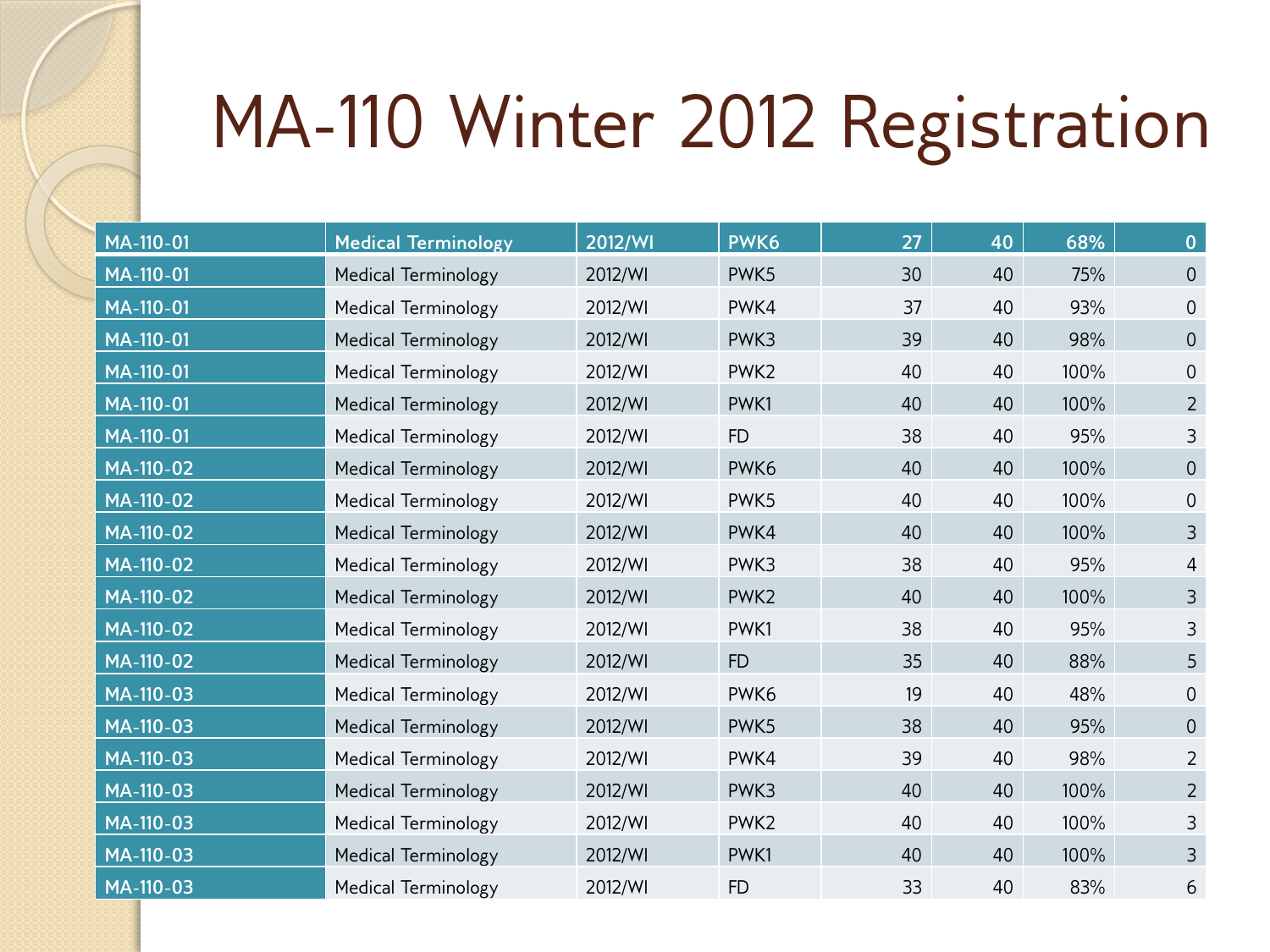

# MA-110 Winter 2012 Registration
| MA-110-01 | Medical Terminology | 2012/WI | PWK6 | 27 | 40 | 68% | 0 |
| --- | --- | --- | --- | --- | --- | --- | --- |
| MA-110-01 | Medical Terminology | 2012/WI | PWK5 | 30 | 40 | 75% | 0 |
| MA-110-01 | Medical Terminology | 2012/WI | PWK4 | 37 | 40 | 93% | 0 |
| MA-110-01 | Medical Terminology | 2012/WI | PWK3 | 39 | 40 | 98% | 0 |
| MA-110-01 | Medical Terminology | 2012/WI | PWK2 | 40 | 40 | 100% | 0 |
| MA-110-01 | Medical Terminology | 2012/WI | PWK1 | 40 | 40 | 100% | 2 |
| MA-110-01 | Medical Terminology | 2012/WI | FD | 38 | 40 | 95% | 3 |
| MA-110-02 | Medical Terminology | 2012/WI | PWK6 | 40 | 40 | 100% | 0 |
| MA-110-02 | Medical Terminology | 2012/WI | PWK5 | 40 | 40 | 100% | 0 |
| MA-110-02 | Medical Terminology | 2012/WI | PWK4 | 40 | 40 | 100% | 3 |
| MA-110-02 | Medical Terminology | 2012/WI | PWK3 | 38 | 40 | 95% | 4 |
| MA-110-02 | Medical Terminology | 2012/WI | PWK2 | 40 | 40 | 100% | 3 |
| MA-110-02 | Medical Terminology | 2012/WI | PWK1 | 38 | 40 | 95% | 3 |
| MA-110-02 | Medical Terminology | 2012/WI | FD | 35 | 40 | 88% | 5 |
| MA-110-03 | Medical Terminology | 2012/WI | PWK6 | 19 | 40 | 48% | 0 |
| MA-110-03 | Medical Terminology | 2012/WI | PWK5 | 38 | 40 | 95% | 0 |
| MA-110-03 | Medical Terminology | 2012/WI | PWK4 | 39 | 40 | 98% | 2 |
| MA-110-03 | Medical Terminology | 2012/WI | PWK3 | 40 | 40 | 100% | 2 |
| MA-110-03 | Medical Terminology | 2012/WI | PWK2 | 40 | 40 | 100% | 3 |
| MA-110-03 | Medical Terminology | 2012/WI | PWK1 | 40 | 40 | 100% | 3 |
| MA-110-03 | Medical Terminology | 2012/WI | FD | 33 | 40 | 83% | 6 |